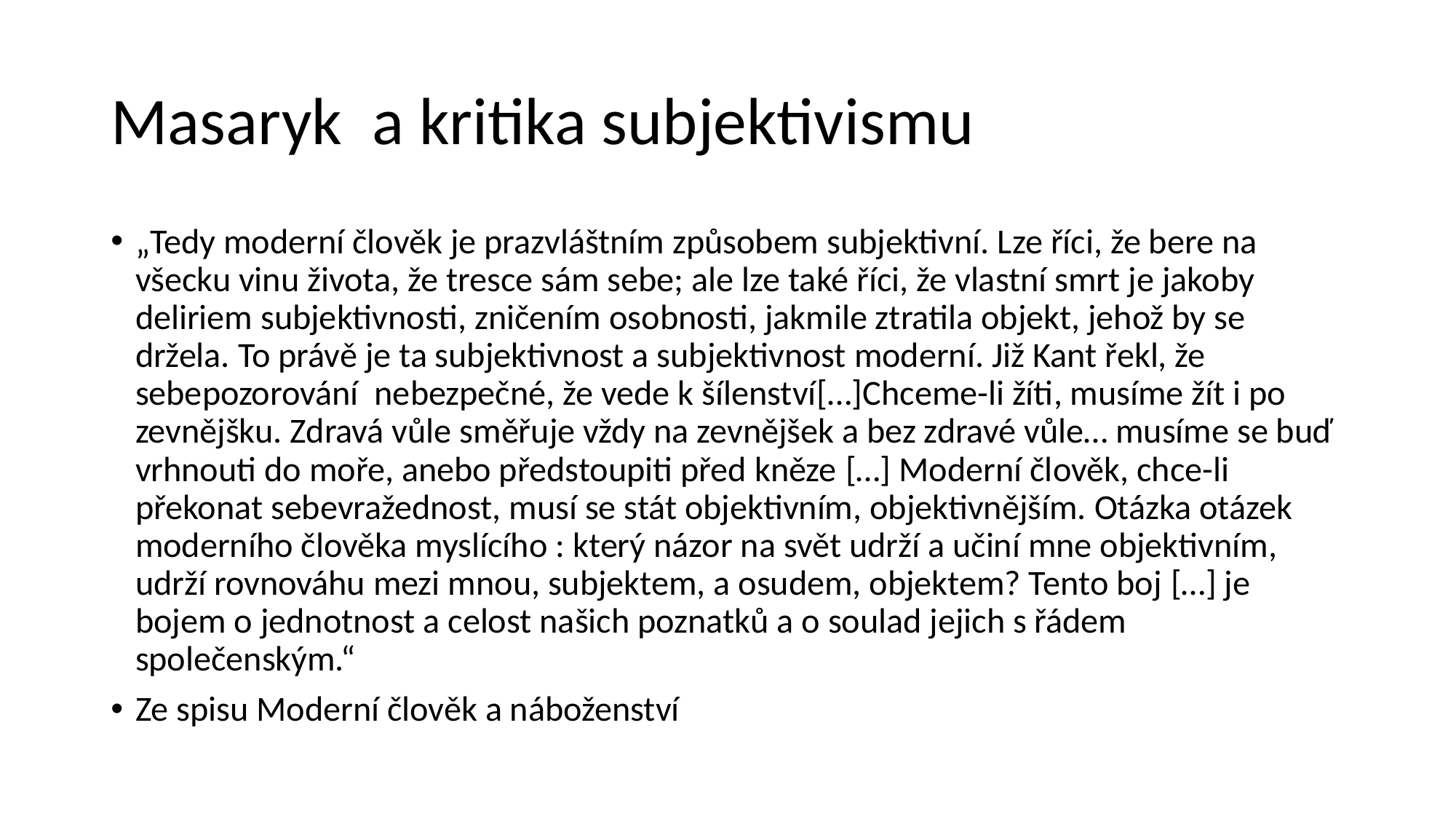

# Masaryk  a kritika subjektivismu
„Tedy moderní člověk je prazvláštním způsobem subjektivní. Lze říci, že bere na všecku vinu života, že tresce sám sebe; ale lze také říci, že vlastní smrt je jakoby deliriem subjektivnosti, zničením osobnosti, jakmile ztratila objekt, jehož by se držela. To právě je ta subjektivnost a subjektivnost moderní. Již Kant řekl, že sebepozorování  nebezpečné, že vede k šílenství[…]Chceme-li žíti, musíme žít i po zevnějšku. Zdravá vůle směřuje vždy na zevnějšek a bez zdravé vůle… musíme se buď vrhnouti do moře, anebo předstoupiti před kněze […] Moderní člověk, chce-li překonat sebevražednost, musí se stát objektivním, objektivnějším. Otázka otázek moderního člověka myslícího : který názor na svět udrží a učiní mne objektivním, udrží rovnováhu mezi mnou, subjektem, a osudem, objektem? Tento boj […] je bojem o jednotnost a celost našich poznatků a o soulad jejich s řádem společenským.“
Ze spisu Moderní člověk a náboženství